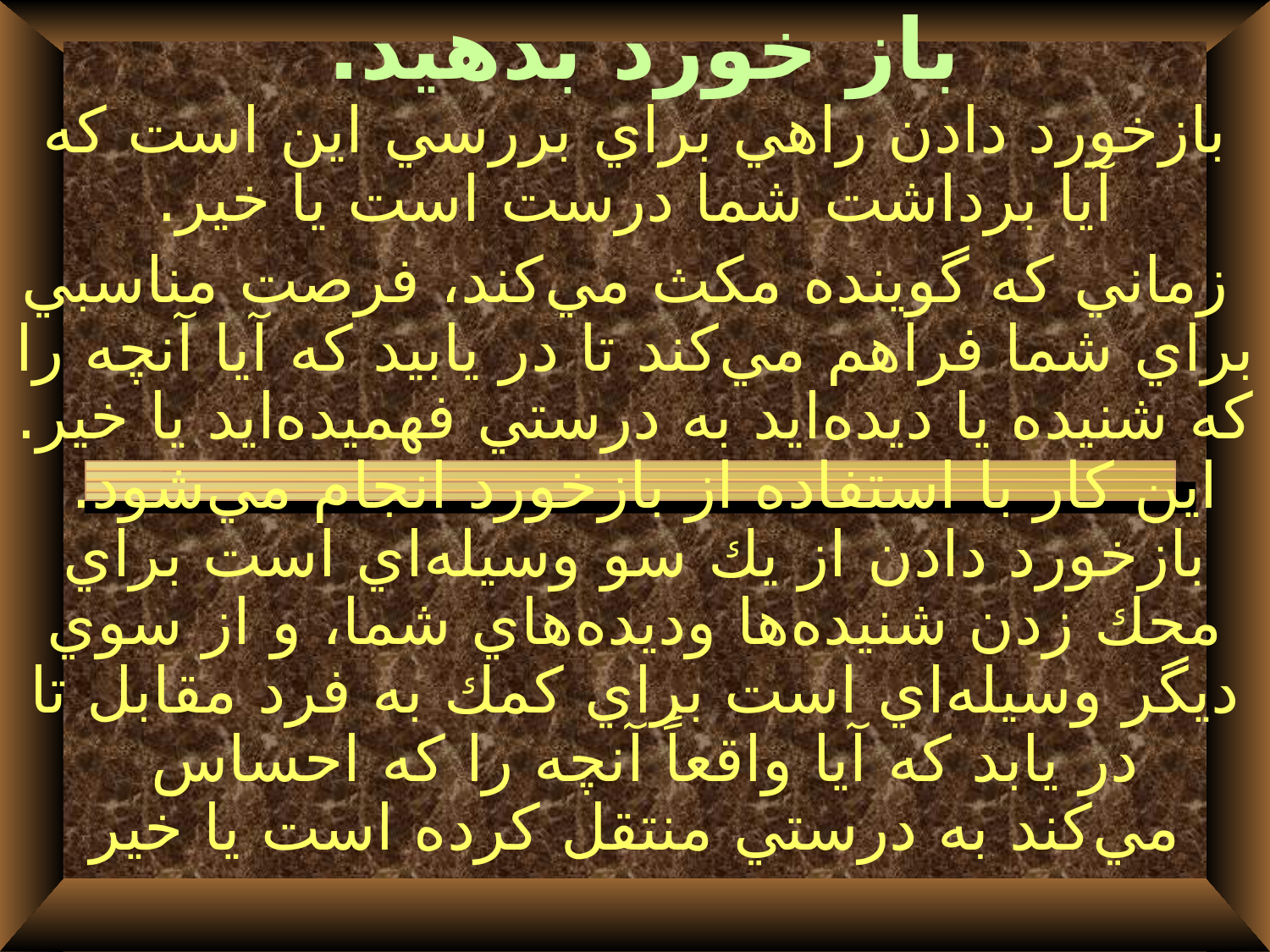

باز خورد بدهيد.
بازخورد دادن راهي براي بررسي اين است كه آيا برداشت شما درست است يا خير.
 زماني كه گوينده مكث مي‌كند، فرصت مناسبي براي شما فراهم مي‌كند تا در يابيد كه آيا آنچه را كه شنيده يا ديده‌ايد به درستي فهميده‌ايد يا خير. اين كار با استفاده از بازخورد انجام مي‌شود.  بازخورد دادن از يك سو وسيله‌اي است براي محك زدن شنيده‌ها وديده‌هاي شما، و از سوي ديگر وسيله‌اي است براي كمك به فرد مقابل تا در يابد كه آيا واقعاً آنچه را كه احساس
مي‌كند به درستي منتقل كرده است يا خير